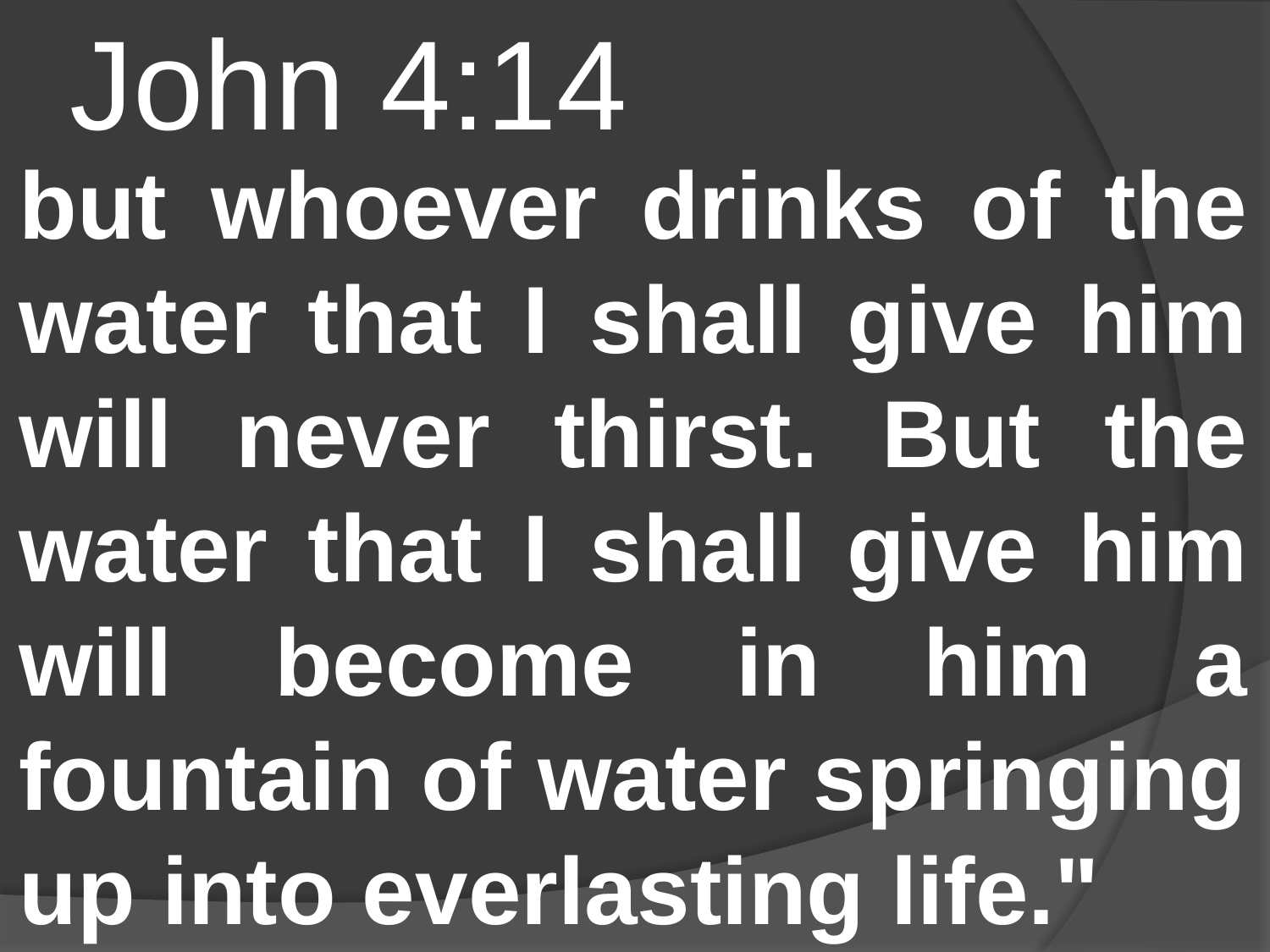

# John 4:14
but whoever drinks of the water that I shall give him will never thirst. But the water that I shall give him will become in him a fountain of water springing up into everlasting life."